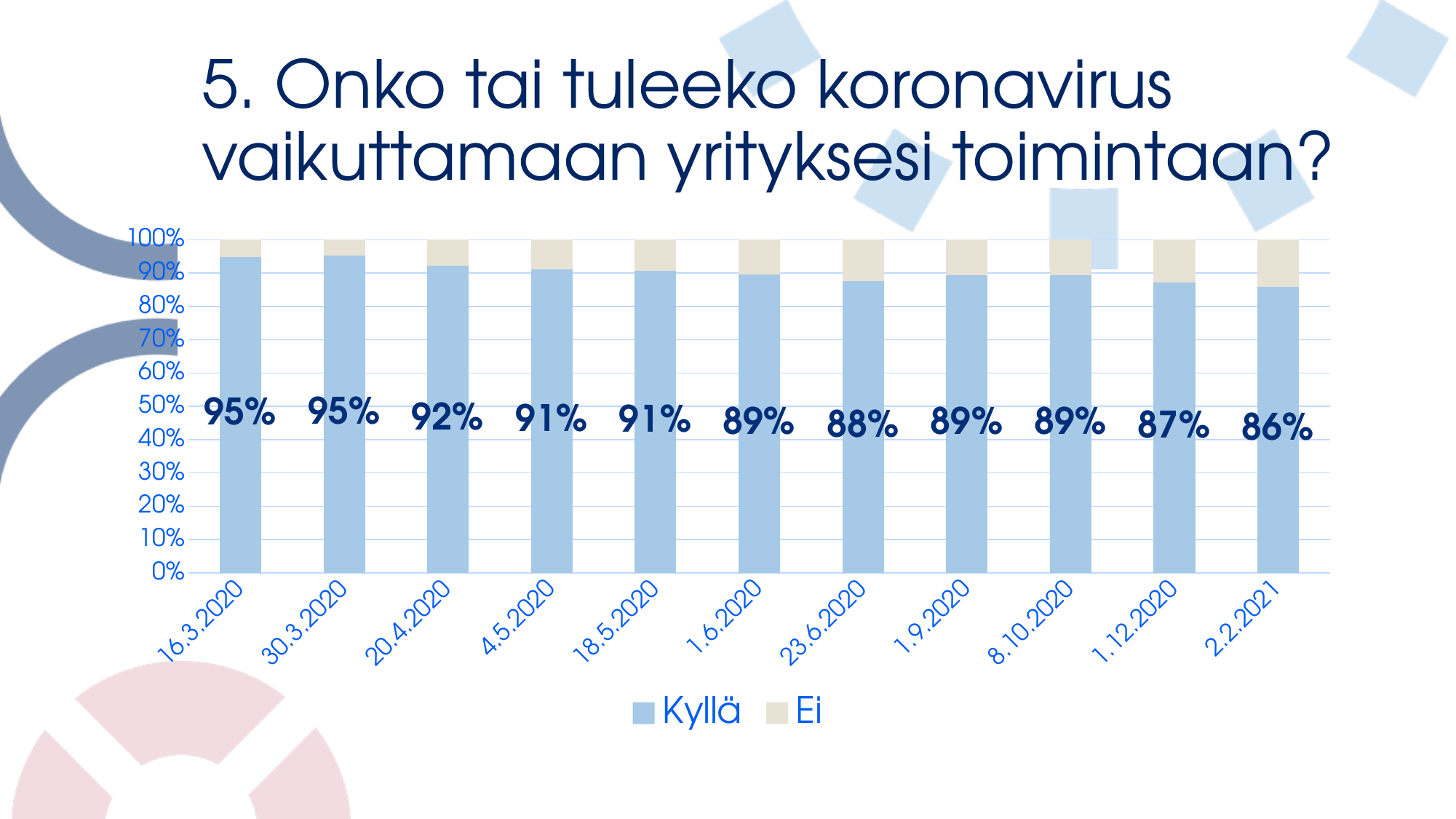

# 5. Onko tai tuleeko koronavirus vaikuttamaan yrityksesi toimintaan?

### Chart

| Category | Kyllä | Ei |
|---|---|---|
| 16.3.2020 | 0.949 | 0.051 |
| 30.3.2020 | 0.953287711990479 | 0.046712288009521 |
| 20.4.2020 | 0.922715053763441 | 0.0772849462365591 |
| 4.5.2020 | 0.910189287152638 | 0.0898107128473621 |
| 18.5.2020 | 0.907429245283019 | 0.0925707547169811 |
| 1.6.2020 | 0.8946593001841622 | 0.10534069981583795 |
| 23.6.2020 | 0.8755722014148981 | 0.12442779858510195 |
| 1.9.2020 | 0.8940355329949239 | 0.10596446700507615 |
| 8.10.2020 | 0.8941618299761009 | 0.10583817002389893 |
| 1.12.2020 | 0.8726095003084516 | 0.12739049969154845 |
| 2.2.2021 | 0.858647096362476 | 0.14135290363752395 |